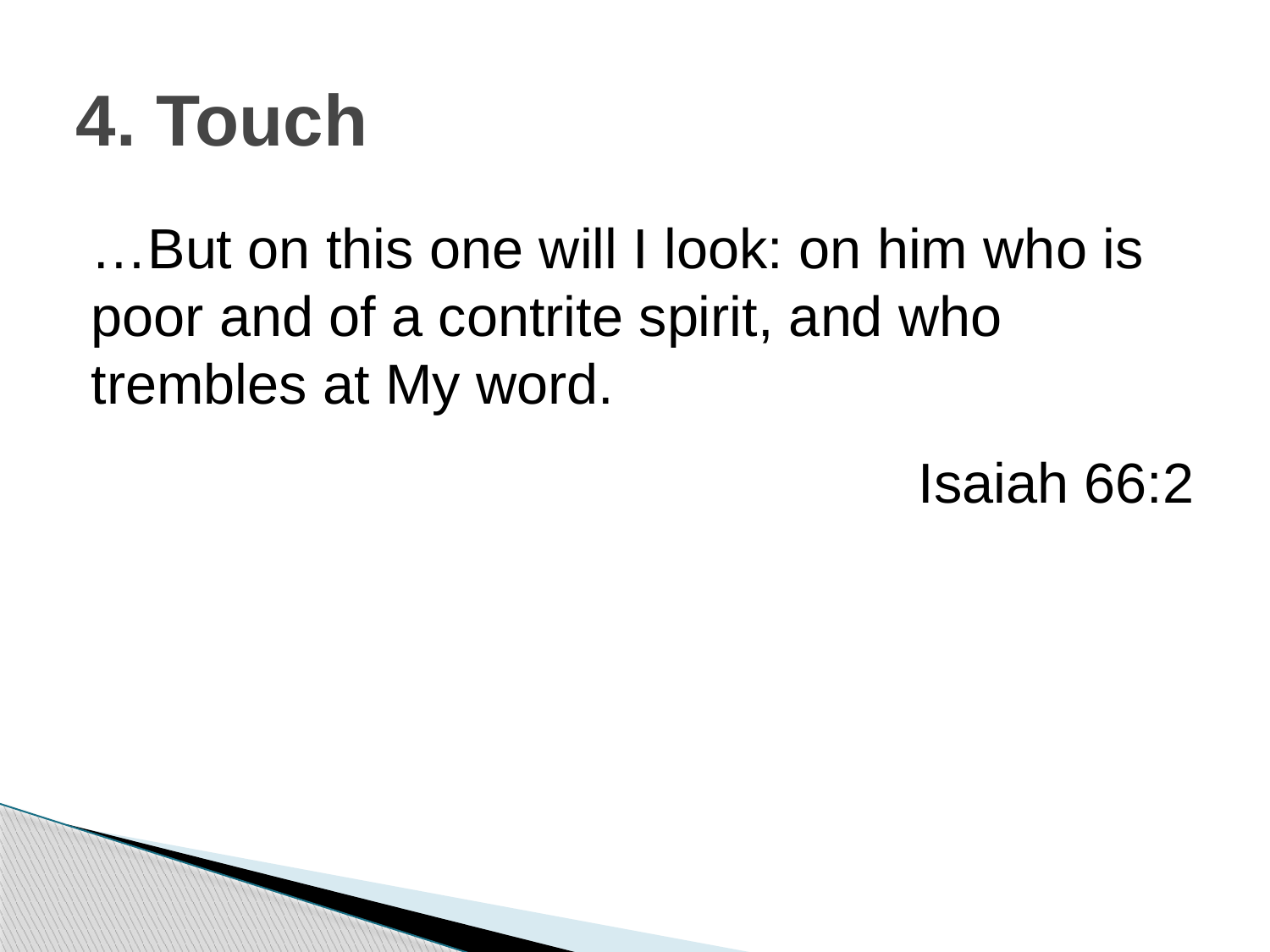

# 4. Touch
…But on this one will I look: on him who is poor and of a contrite spirit, and who trembles at My word.

Isaiah 66:2